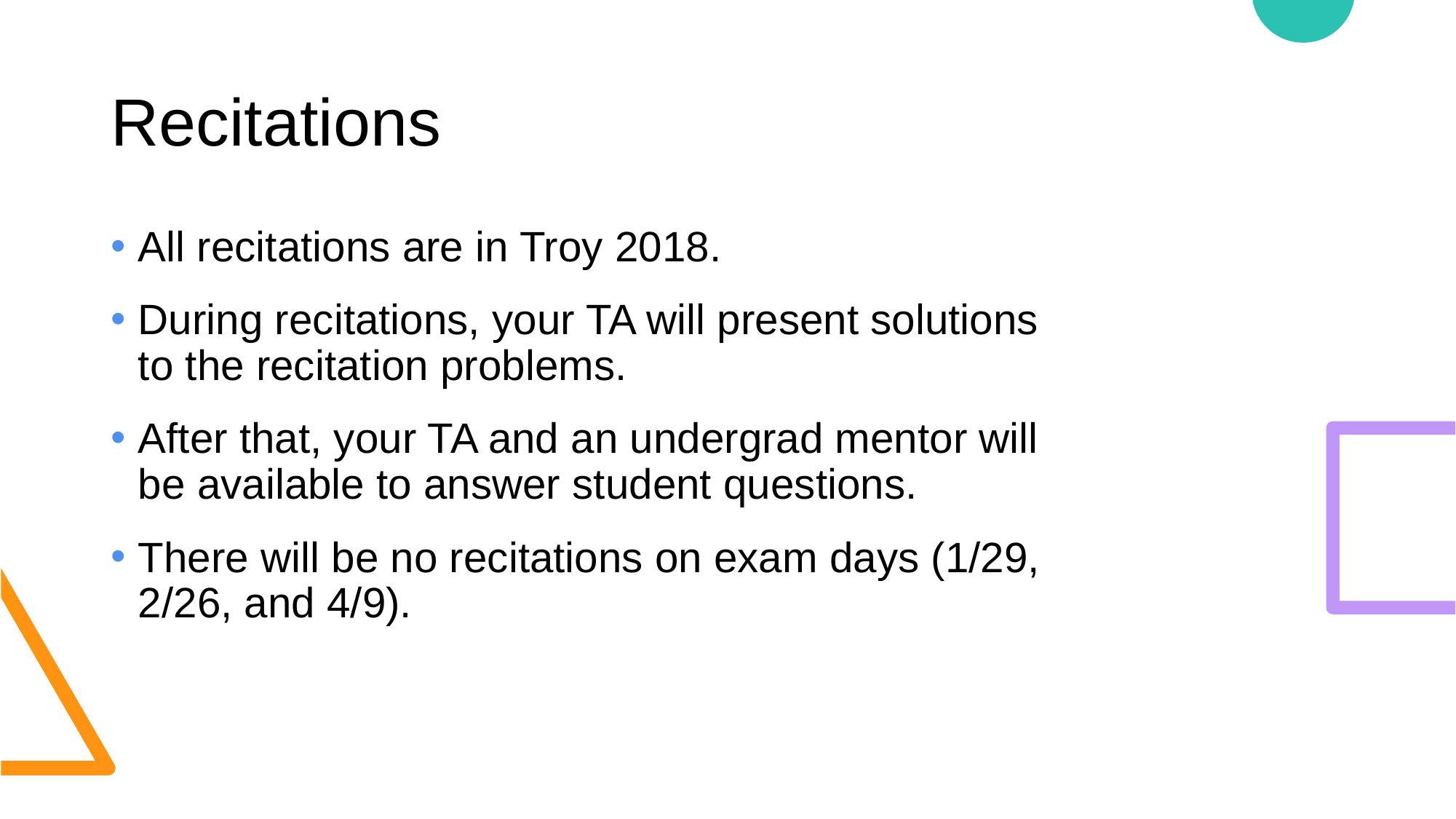

# Recitations
All recitations are in Troy 2018.
During recitations, your TA will present solutions to the recitation problems.
After that, your TA and an undergrad mentor will be available to answer student questions.
There will be no recitations on exam days (1/29, 2/26, and 4/9).